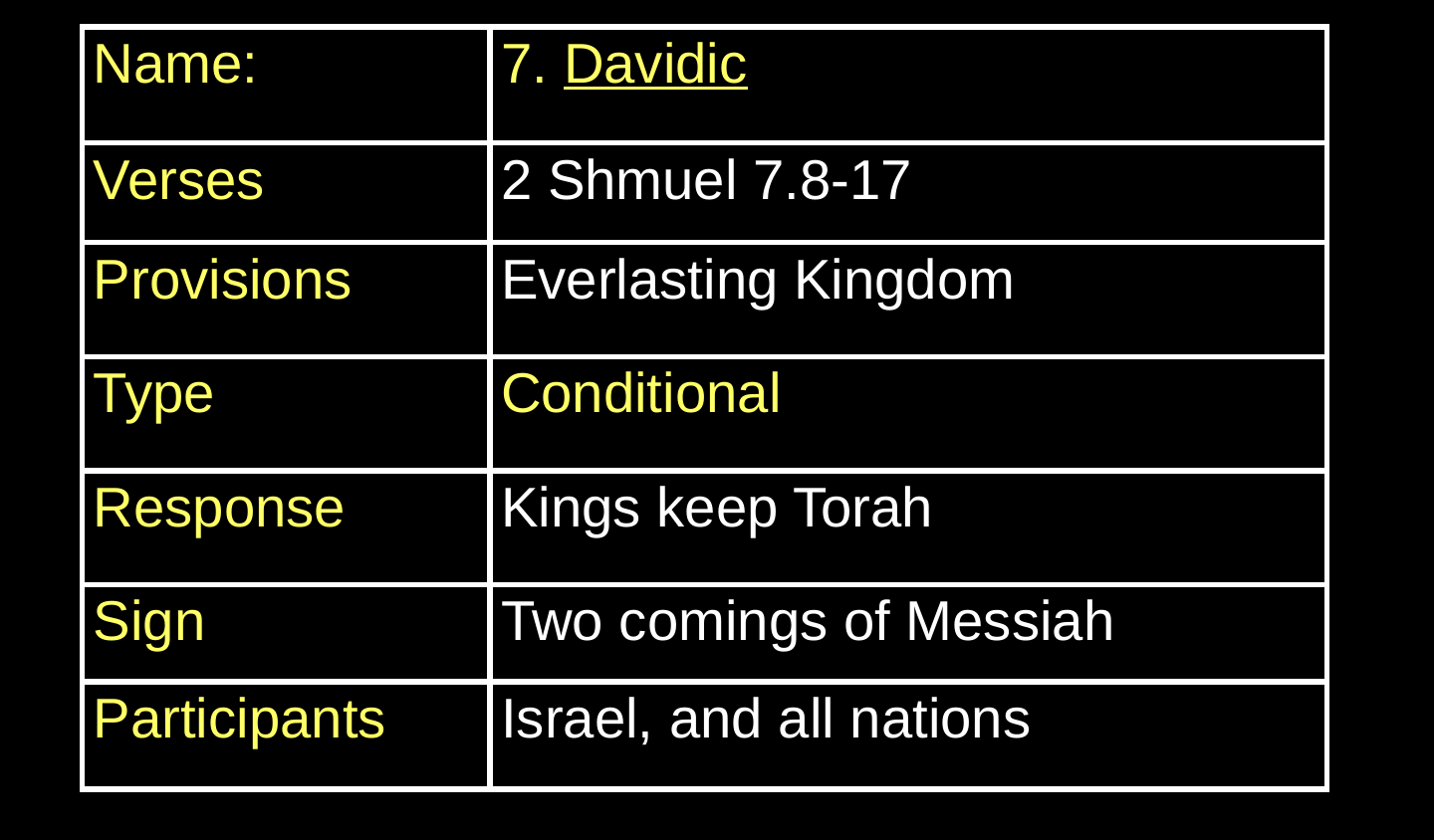

| Name: | 7. Davidic |
| --- | --- |
| Verses | 2 Shmuel 7.8-17 |
| Provisions | Everlasting Kingdom |
| Type | Conditional |
| Response | Kings keep Torah |
| Sign | Two comings of Messiah |
| Participants | Israel, and all nations |